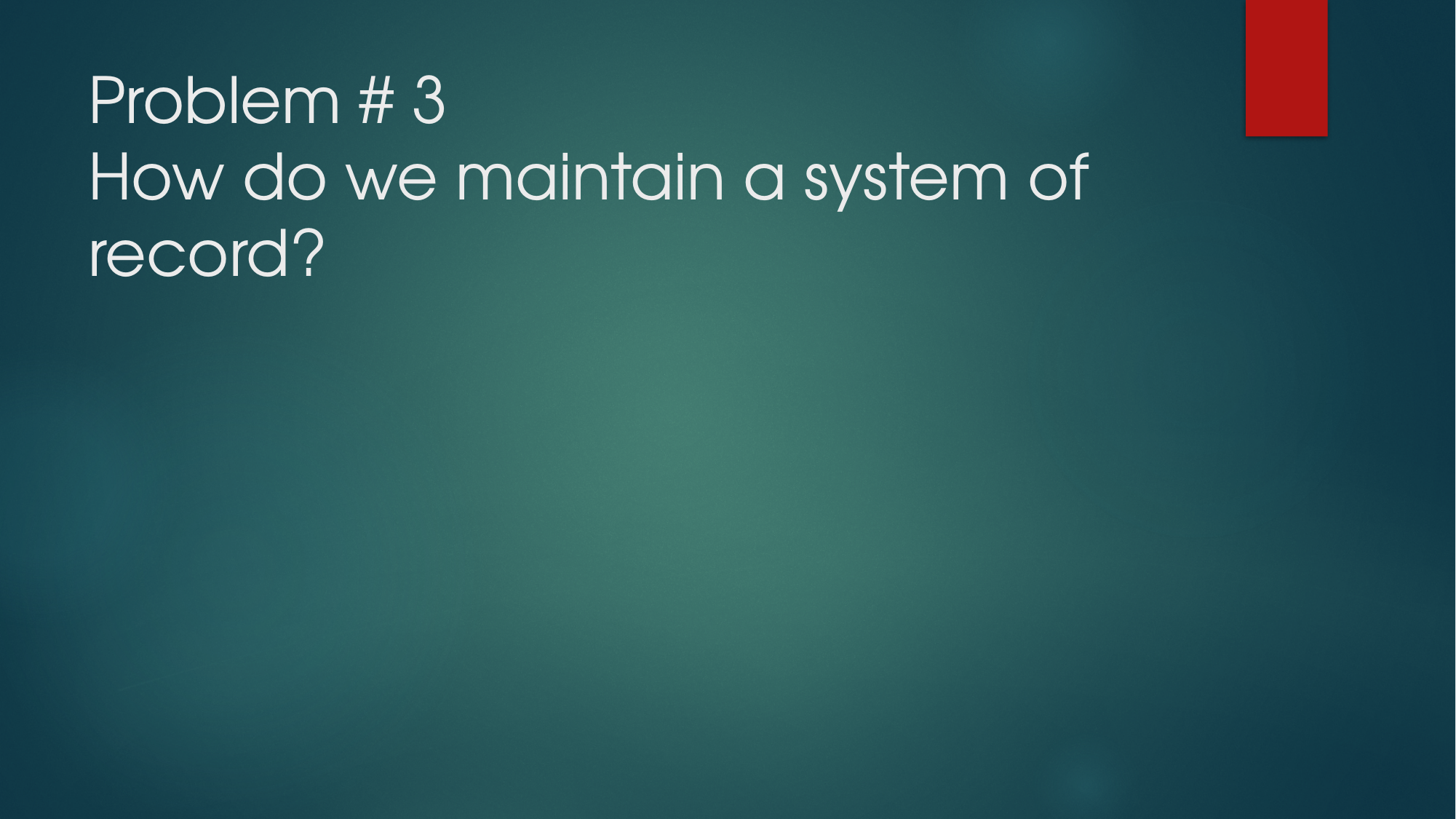

# Problem # 3 How do we maintain a system of record?